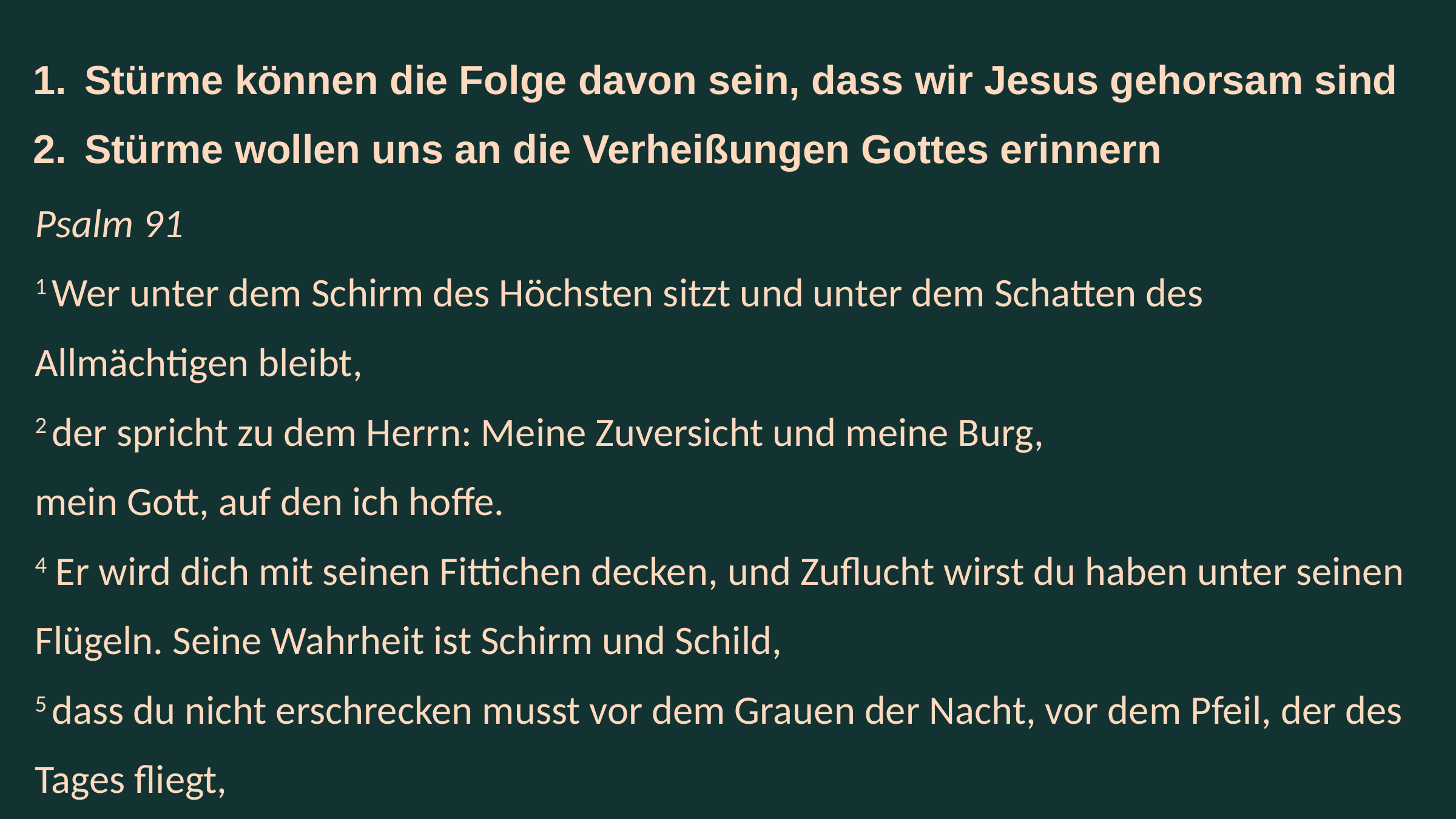

Stürme können die Folge davon sein, dass wir Jesus gehorsam sind
Stürme wollen uns an die Verheißungen Gottes erinnern
Psalm 91
1 Wer unter dem Schirm des Höchsten sitzt und unter dem Schatten des Allmächtigen bleibt,
2 der spricht zu dem Herrn: Meine Zuversicht und meine Burg,
mein Gott, auf den ich hoffe.
4 Er wird dich mit seinen Fittichen decken, und Zuflucht wirst du haben unter seinen Flügeln. Seine Wahrheit ist Schirm und Schild,
5 dass du nicht erschrecken musst vor dem Grauen der Nacht, vor dem Pfeil, der des Tages fliegt,